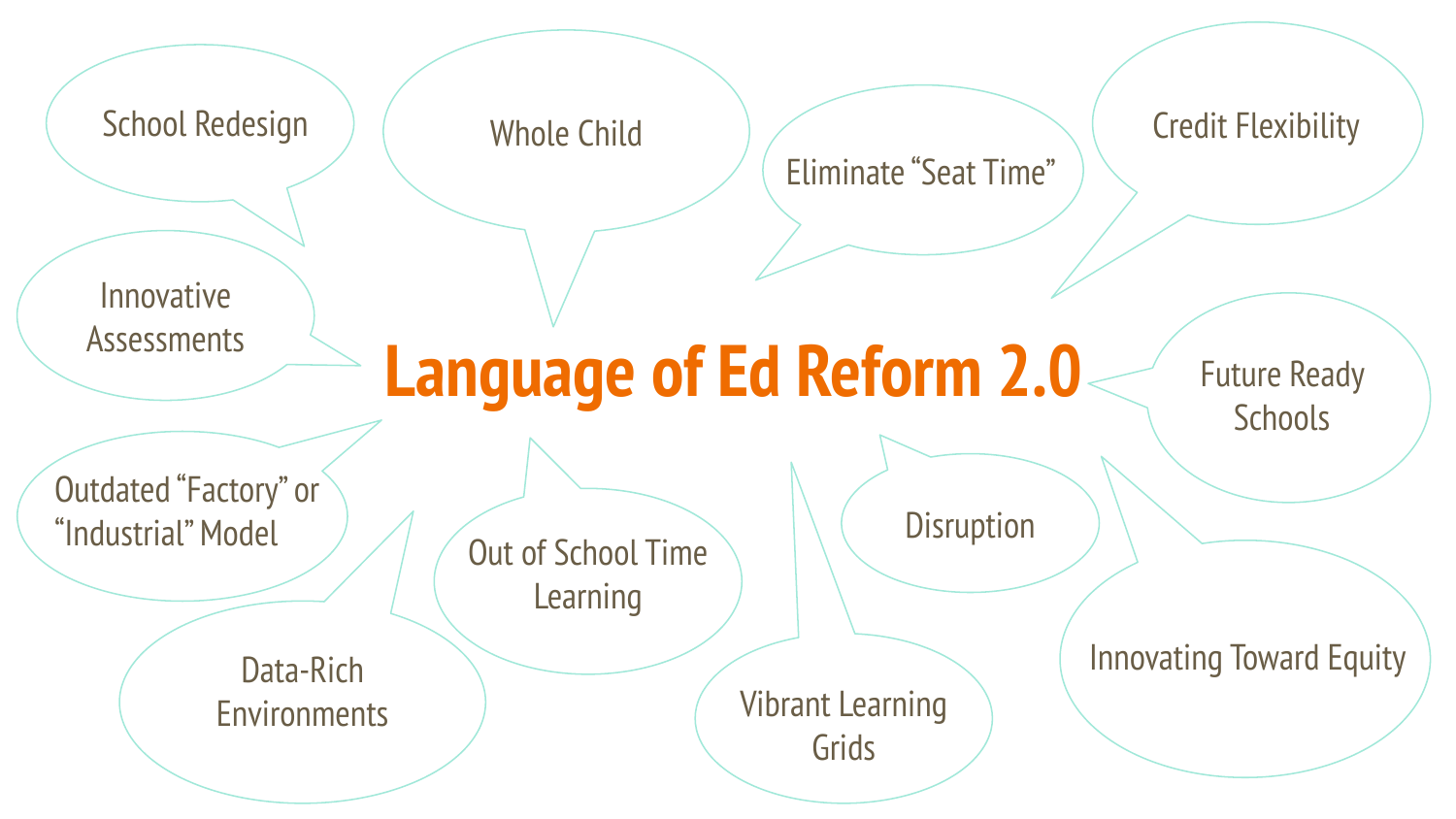

Credit Flexibility
Whole Child
School Redesign

Eliminate “Seat Time”

Innovative Assessments

Language of Ed Reform 2.0
Future Ready Schools

Outdated “Factory” or “Industrial” Model
Disruption

Out of School Time Learning

Innovating Toward Equity

Data-Rich Environments
Vibrant Learning Grids